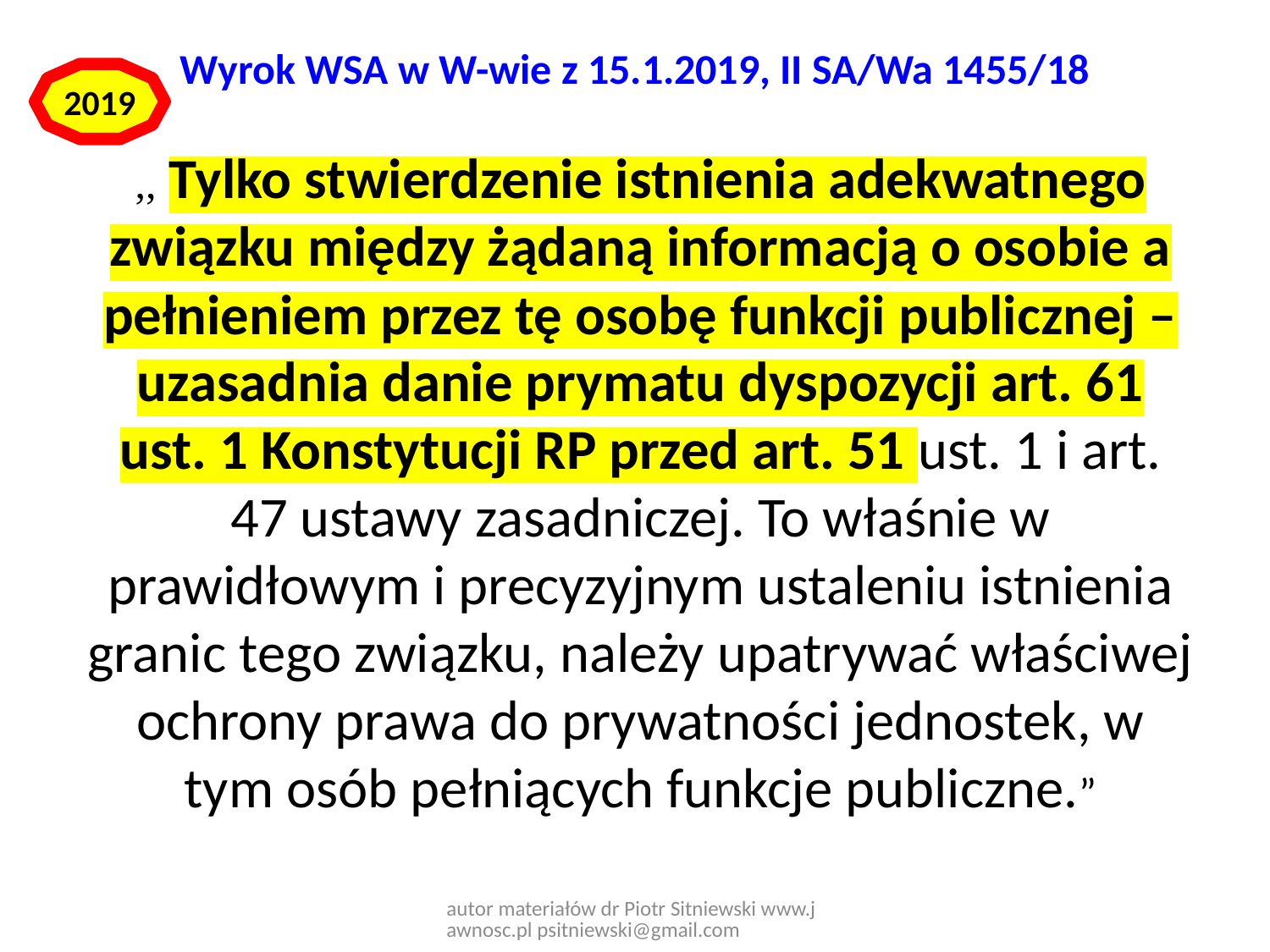

# Wyrok WSA w W-wie z 15.1.2019, II SA/Wa 1455/18
2019
,, Tylko stwierdzenie istnienia adekwatnego związku między żądaną informacją o osobie a pełnieniem przez tę osobę funkcji publicznej – uzasadnia danie prymatu dyspozycji art. 61 ust. 1 Konstytucji RP przed art. 51 ust. 1 i art. 47 ustawy zasadniczej. To właśnie w prawidłowym i precyzyjnym ustaleniu istnienia granic tego związku, należy upatrywać właściwej ochrony prawa do prywatności jednostek, w tym osób pełniących funkcje publiczne.”
autor materiałów dr Piotr Sitniewski www.jawnosc.pl psitniewski@gmail.com